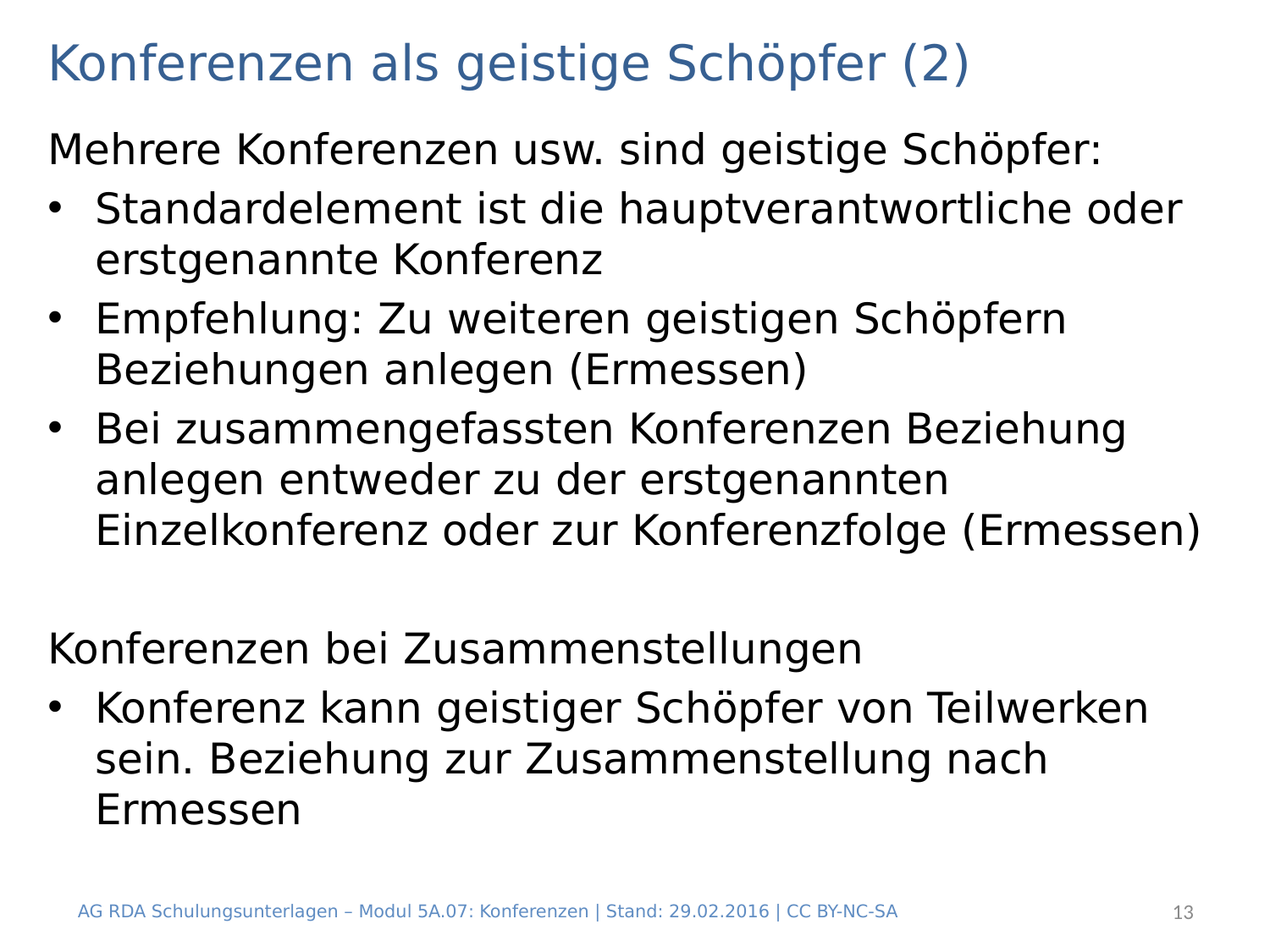

# Konferenzen als geistige Schöpfer (2)
Mehrere Konferenzen usw. sind geistige Schöpfer:
Standardelement ist die hauptverantwortliche oder erstgenannte Konferenz
Empfehlung: Zu weiteren geistigen Schöpfern Beziehungen anlegen (Ermessen)
Bei zusammengefassten Konferenzen Beziehung anlegen entweder zu der erstgenannten Einzelkonferenz oder zur Konferenzfolge (Ermessen)

Konferenzen bei Zusammenstellungen
Konferenz kann geistiger Schöpfer von Teilwerken sein. Beziehung zur Zusammenstellung nach Ermessen

AG RDA Schulungsunterlagen – Modul 5A.07: Konferenzen | Stand: 29.02.2016 | CC BY-NC-SA
13